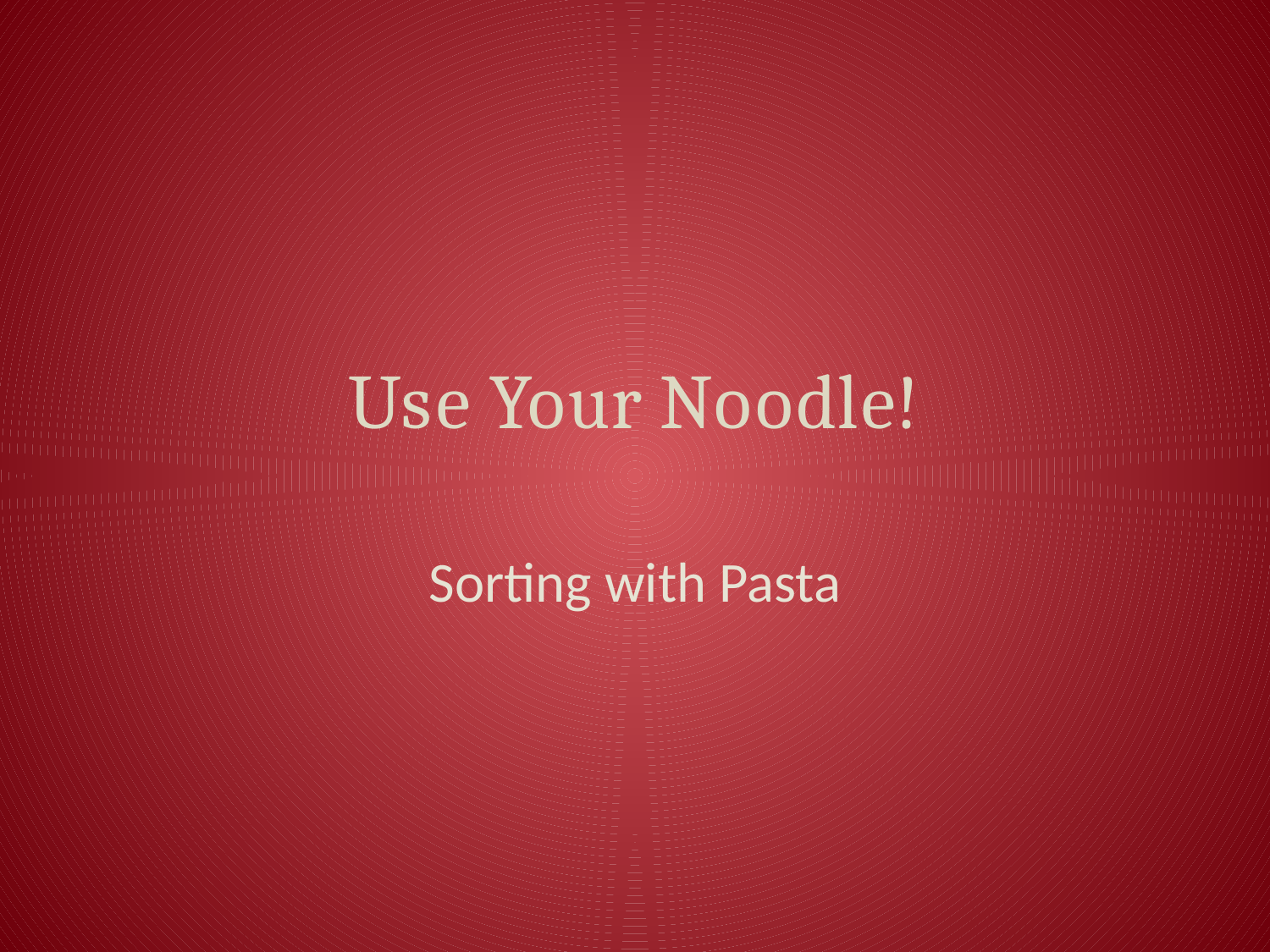

# Use Your Noodle!
Sorting with Pasta